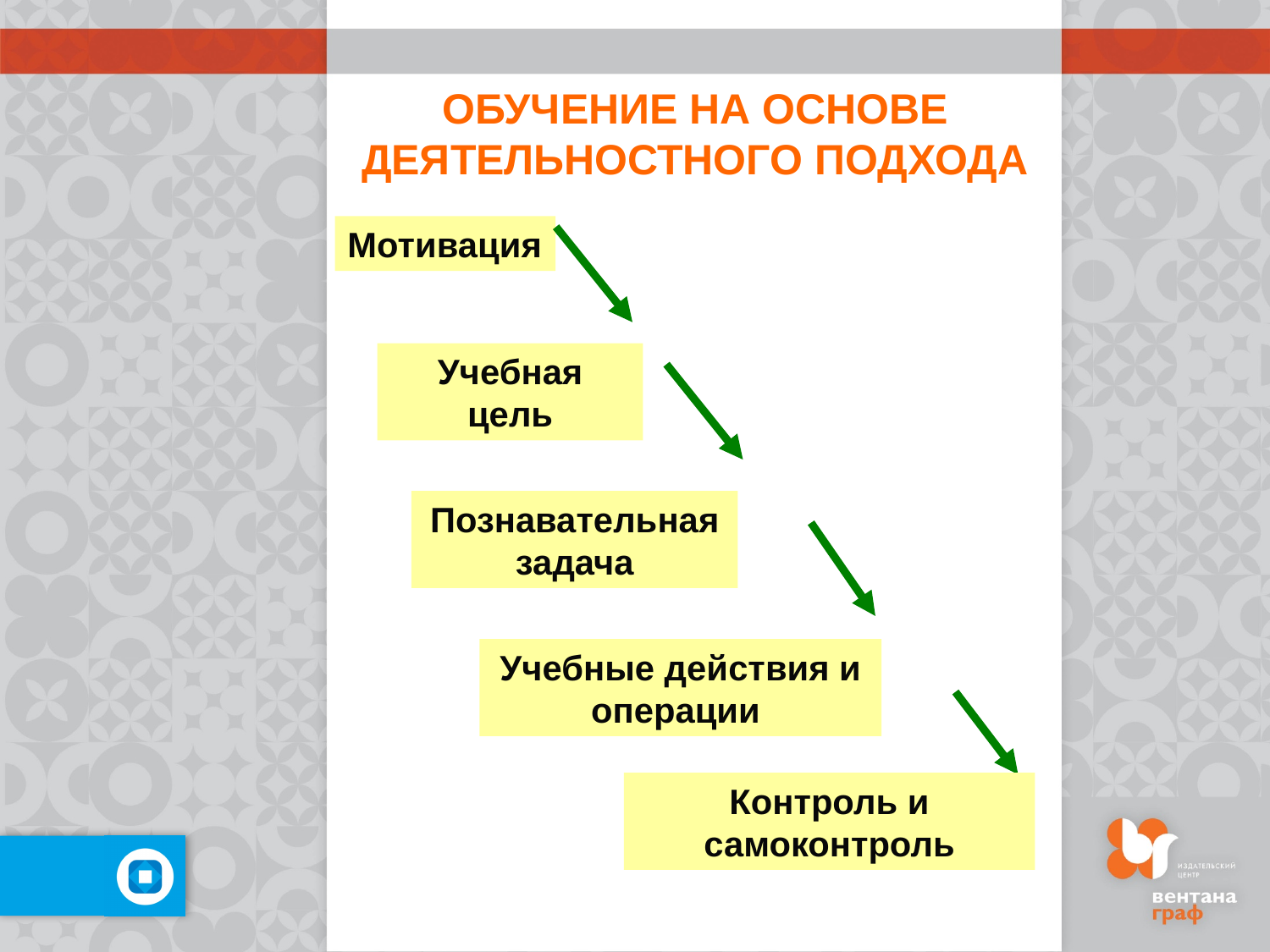

# Обучение на основе деятельностного подхода
Мотивация

Учебная цель

Познавательная задача

Учебные действия и операции

Контроль и самоконтроль